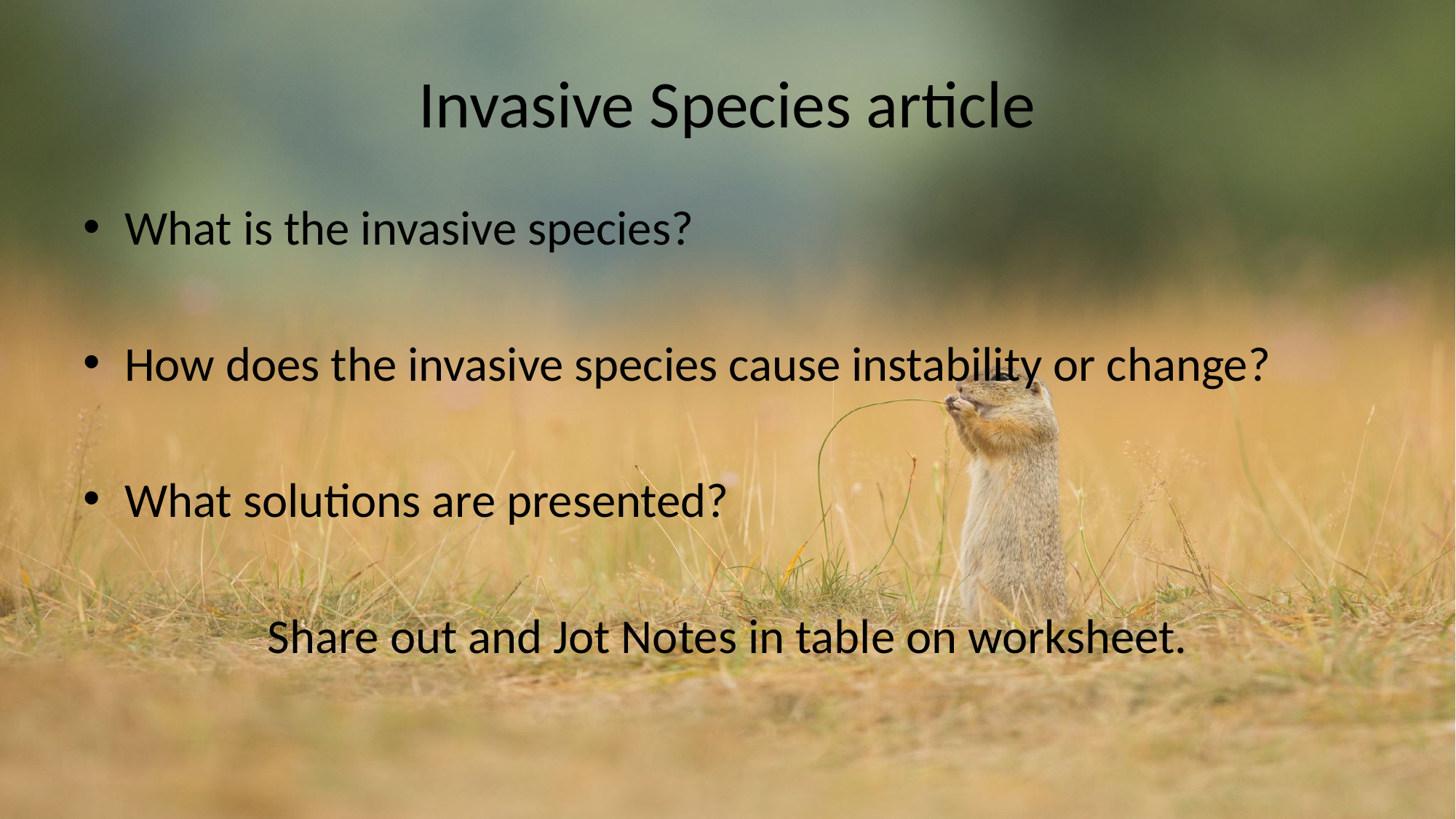

# Invasive Species article
What is the invasive species?

How does the invasive species cause instability or change?

What solutions are presented?

Share out and Jot Notes in table on worksheet.